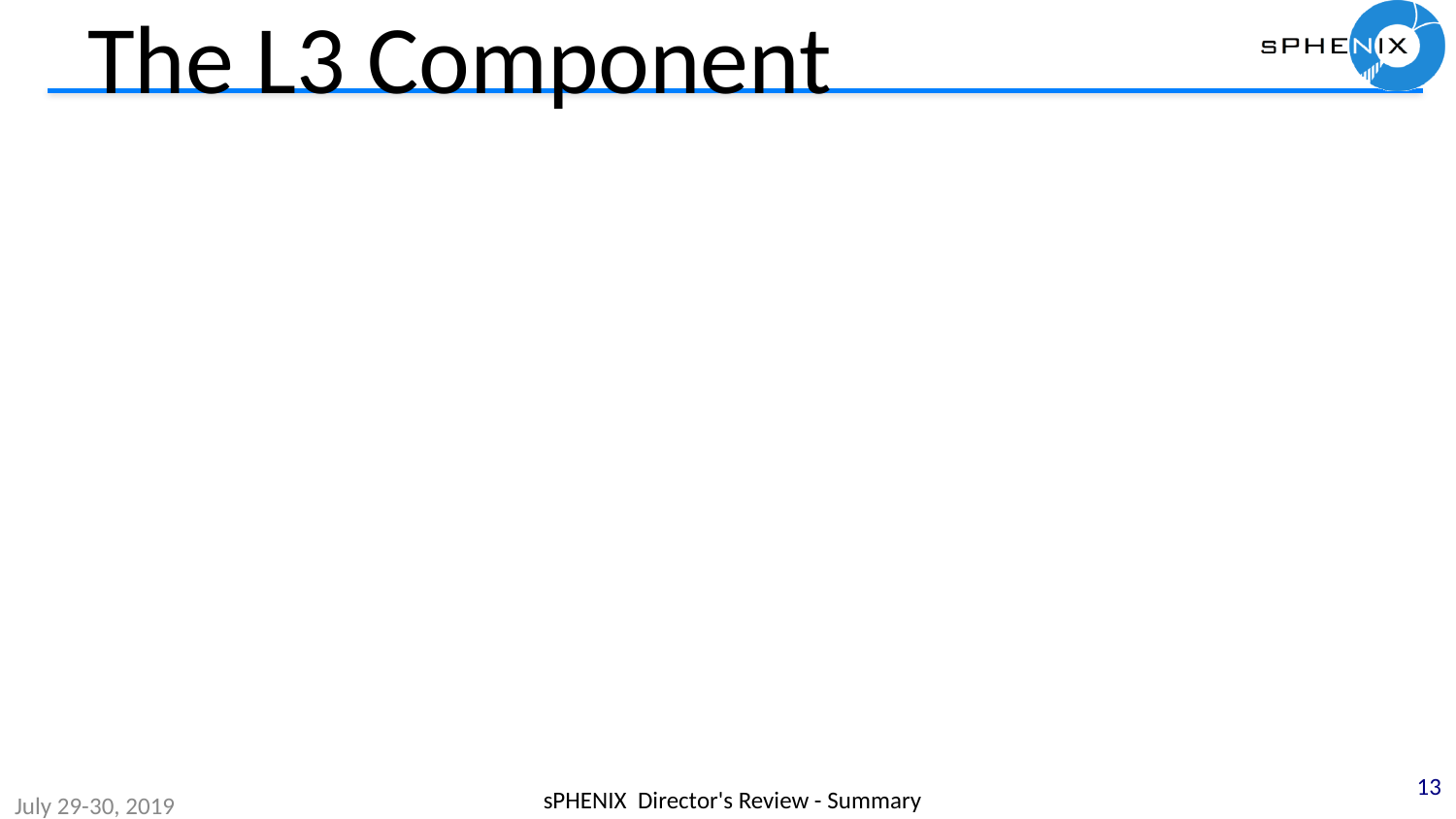

# The L3 Component

13
sPHENIX  Director's Review - Summary
July 29-30, 2019